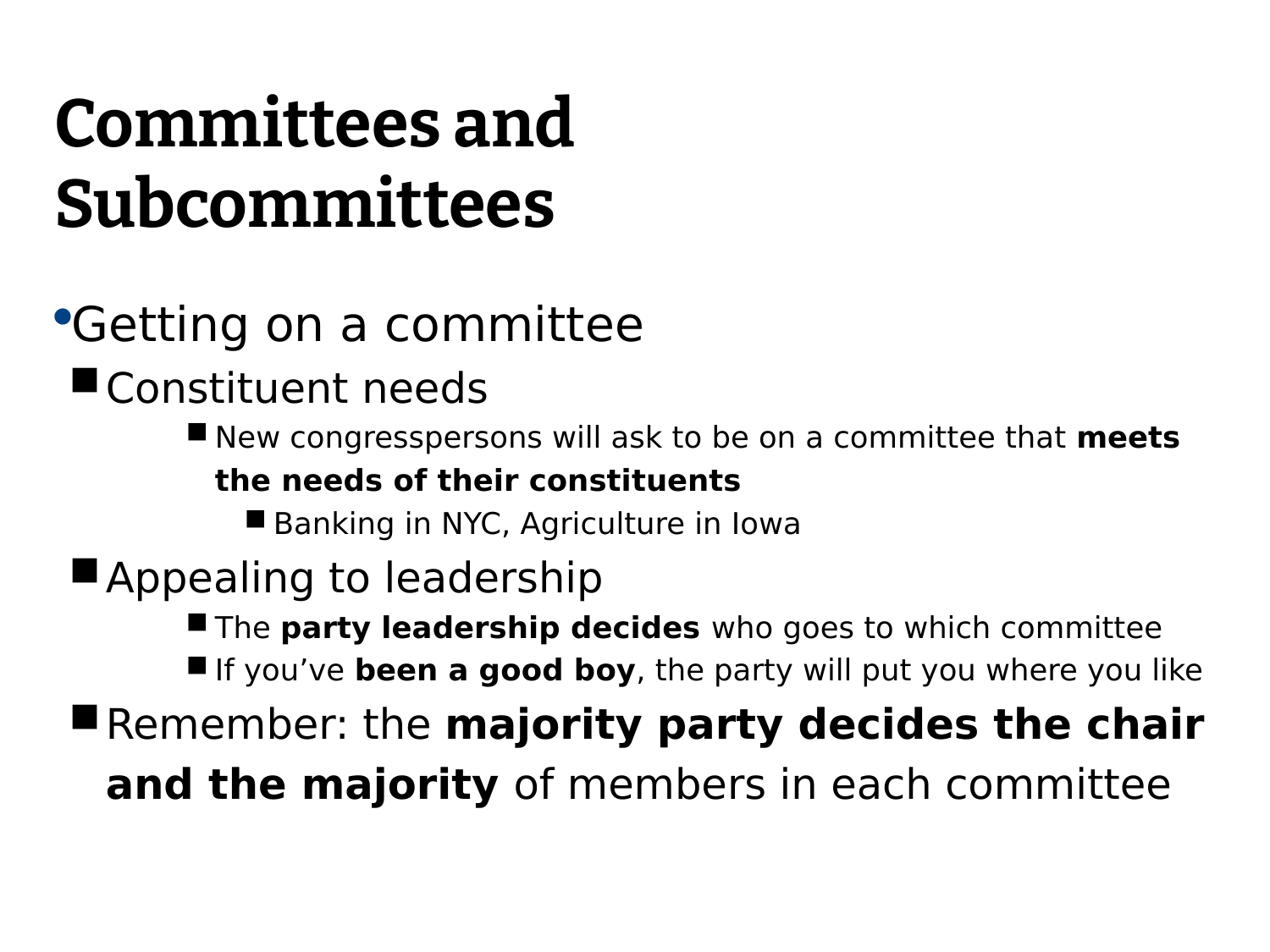

11.3
Committees and Subcommittees
Getting on a committee
Constituent needs
New congresspersons will ask to be on a committee that meets the needs of their constituents
Banking in NYC, Agriculture in Iowa
Appealing to leadership
The party leadership decides who goes to which committee
If you’ve been a good boy, the party will put you where you like
Remember: the majority party decides the chair and the majority of members in each committee